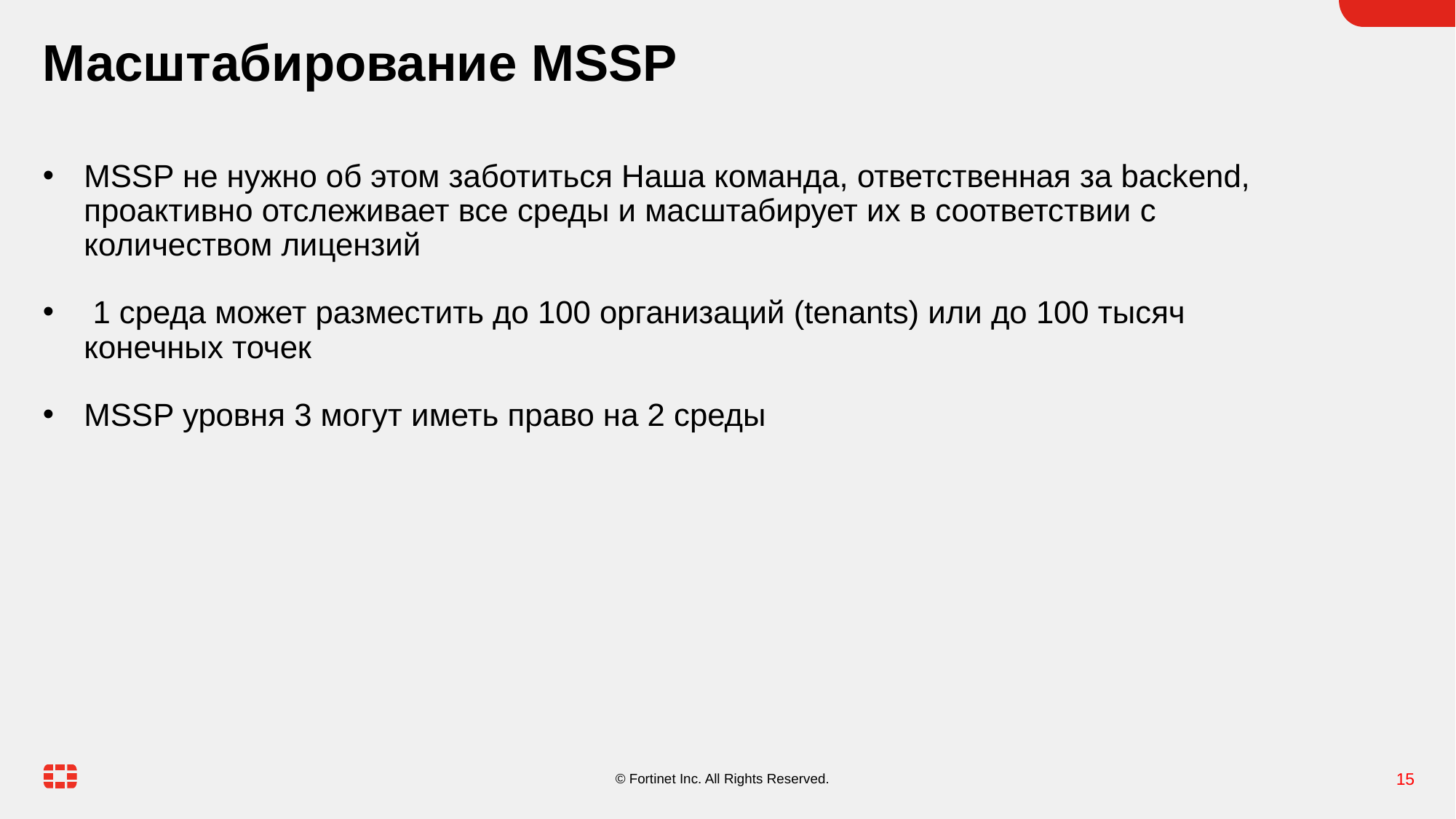

# Масштабирование MSSP
MSSP не нужно об этом заботиться Наша команда, ответственная за backend, проактивно отслеживает все среды и масштабирует их в соответствии с количеством лицензий
 1 среда может разместить до 100 организаций (tenants) или до 100 тысяч конечных точек
MSSP уровня 3 могут иметь право на 2 среды